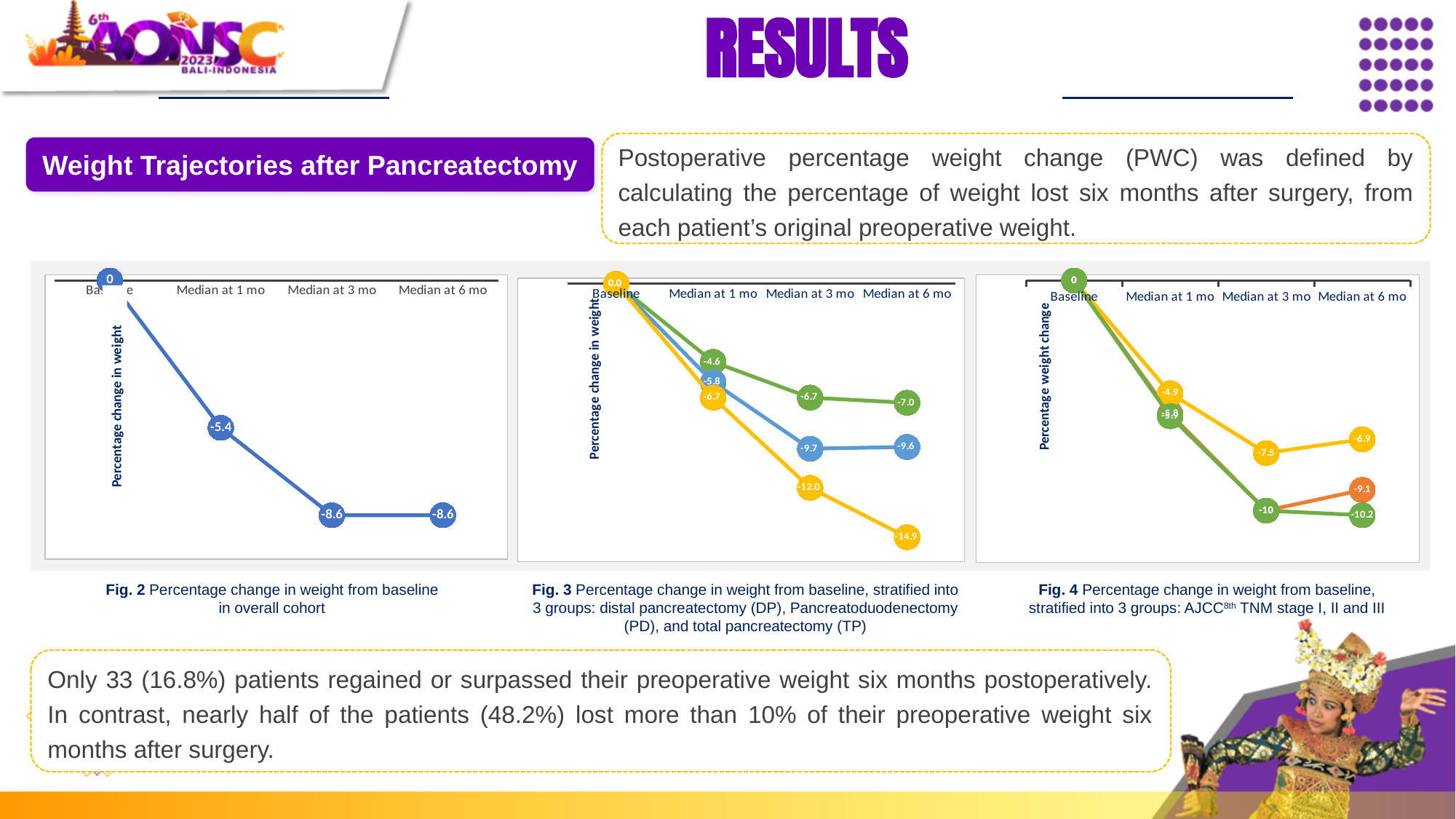

RESULTS
Postoperative percentage weight change (PWC) was defined by calculating the percentage of weight lost six months after surgery, from each patient’s original preoperative weight.
Weight Trajectories after Pancreatectomy

### Chart

| Category | I | II | III |
|---|---|---|---|
| Baseline | 0.0 | 0.0 | 0.0 |
| Median at 1 mo | -5.8 | -4.9 | -5.9 |
| Median at 3 mo | -10.0 | -7.5 | -10.0 |
| Median at 6 mo | -9.1 | -6.9 | -10.2 |

### Chart

| Category | Overall |
|---|---|
| Baseline | 0.0 |
| Median at 1 mo | -5.4 |
| Median at 3 mo | -8.6 |
| Median at 6 mo | -8.6 |

### Chart

| Category | DP | PD | TP |
|---|---|---|---|
| Baseline | 0.0 | 0.0 | 0.0 |
| Median at 1 mo | -4.6 | -5.8 | -6.7 |
| Median at 3 mo | -6.7 | -9.7 | -12.0 |
| Median at 6 mo | -7.0 | -9.6 | -14.9 |
Percentage change in weight
Fig. 2 Percentage change in weight from baseline in overall cohort
Fig. 3 Percentage change in weight from baseline, stratified into 3 groups: distal pancreatectomy (DP), Pancreatoduodenectomy (PD), and total pancreatectomy (TP)
Fig. 4 Percentage change in weight from baseline, stratified into 3 groups: AJCC8th TNM stage I, II and III
Only 33 (16.8%) patients regained or surpassed their preoperative weight six months postoperatively. In contrast, nearly half of the patients (48.2%) lost more than 10% of their preoperative weight six months after surgery.